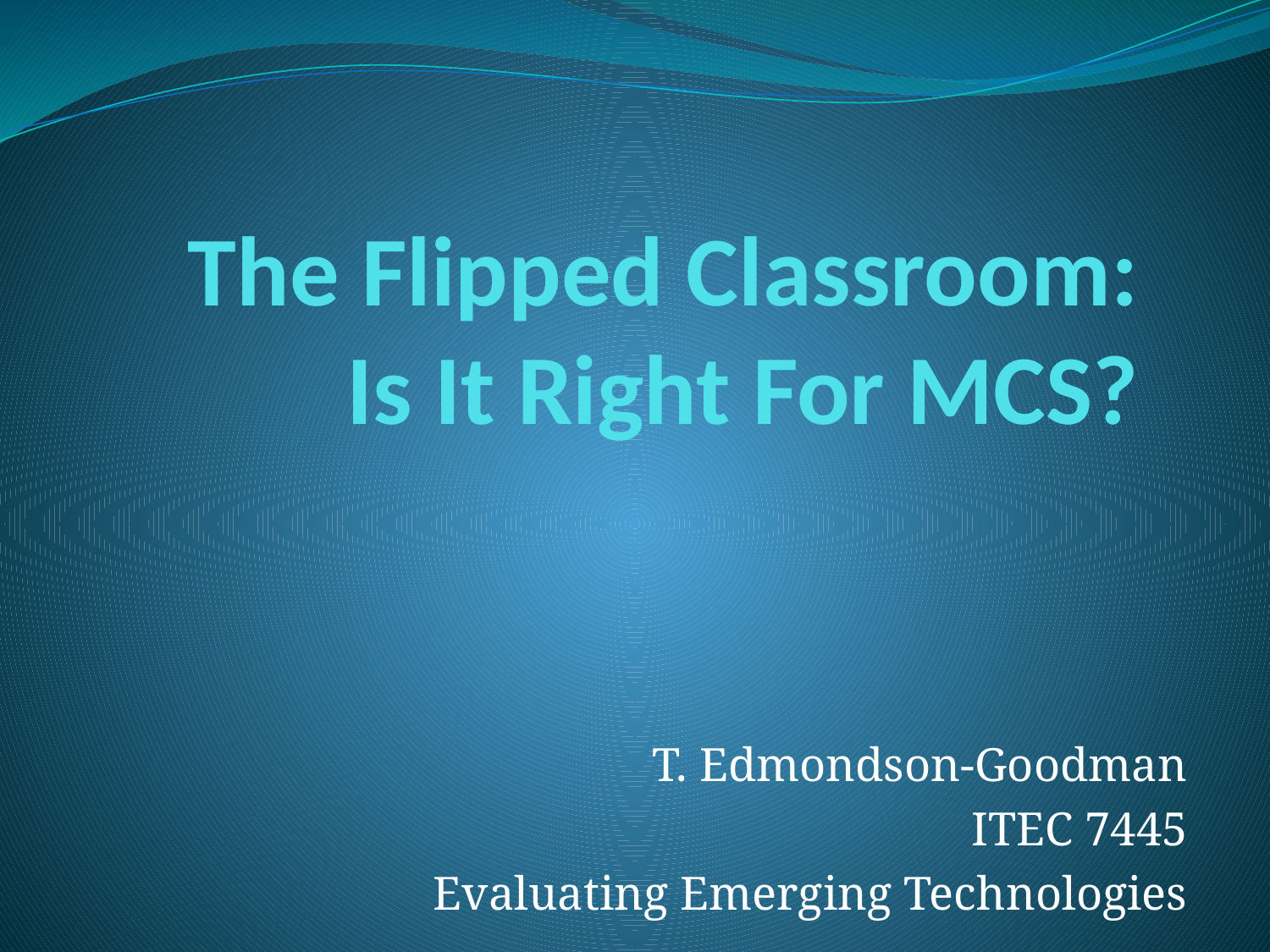

# The Flipped Classroom: Is It Right For MCS?
T. Edmondson-Goodman
ITEC 7445
Evaluating Emerging Technologies